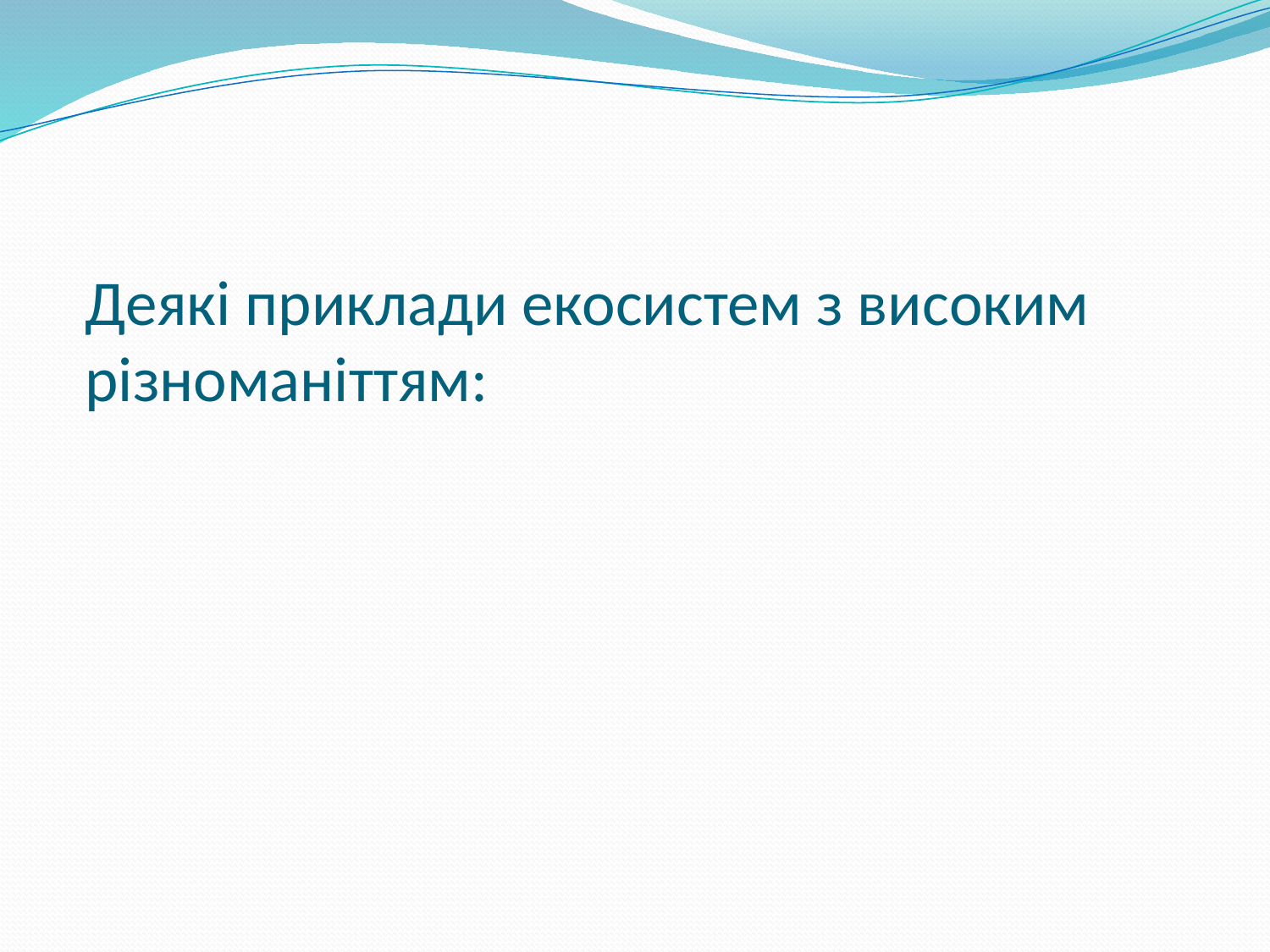

# Деякі приклади екосистем з високим різноманіттям: